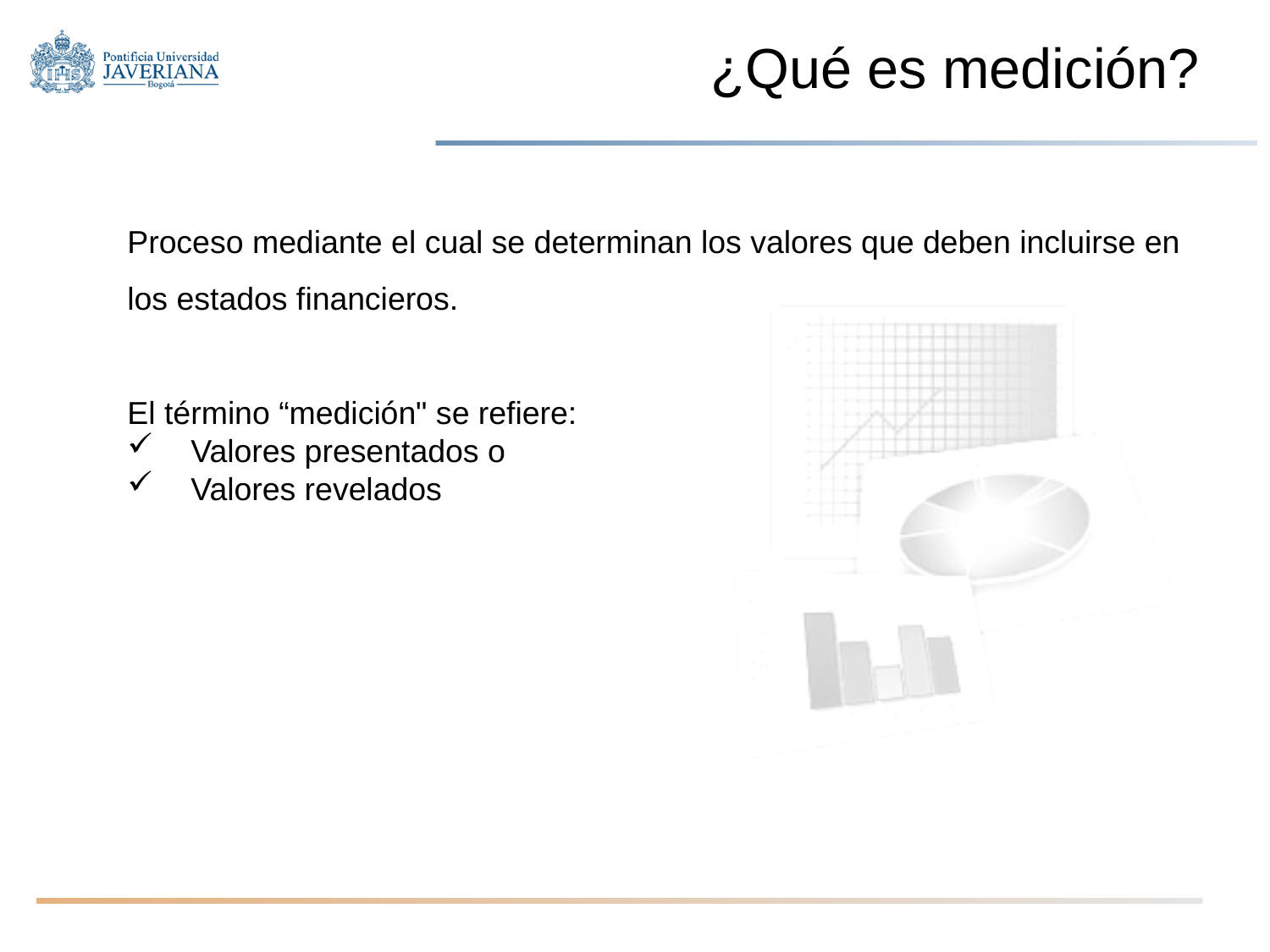

¿Qué es medición?
Proceso mediante el cual se determinan los valores que deben incluirse en los estados financieros.

El término “medición" se refiere:
Valores presentados o
Valores revelados